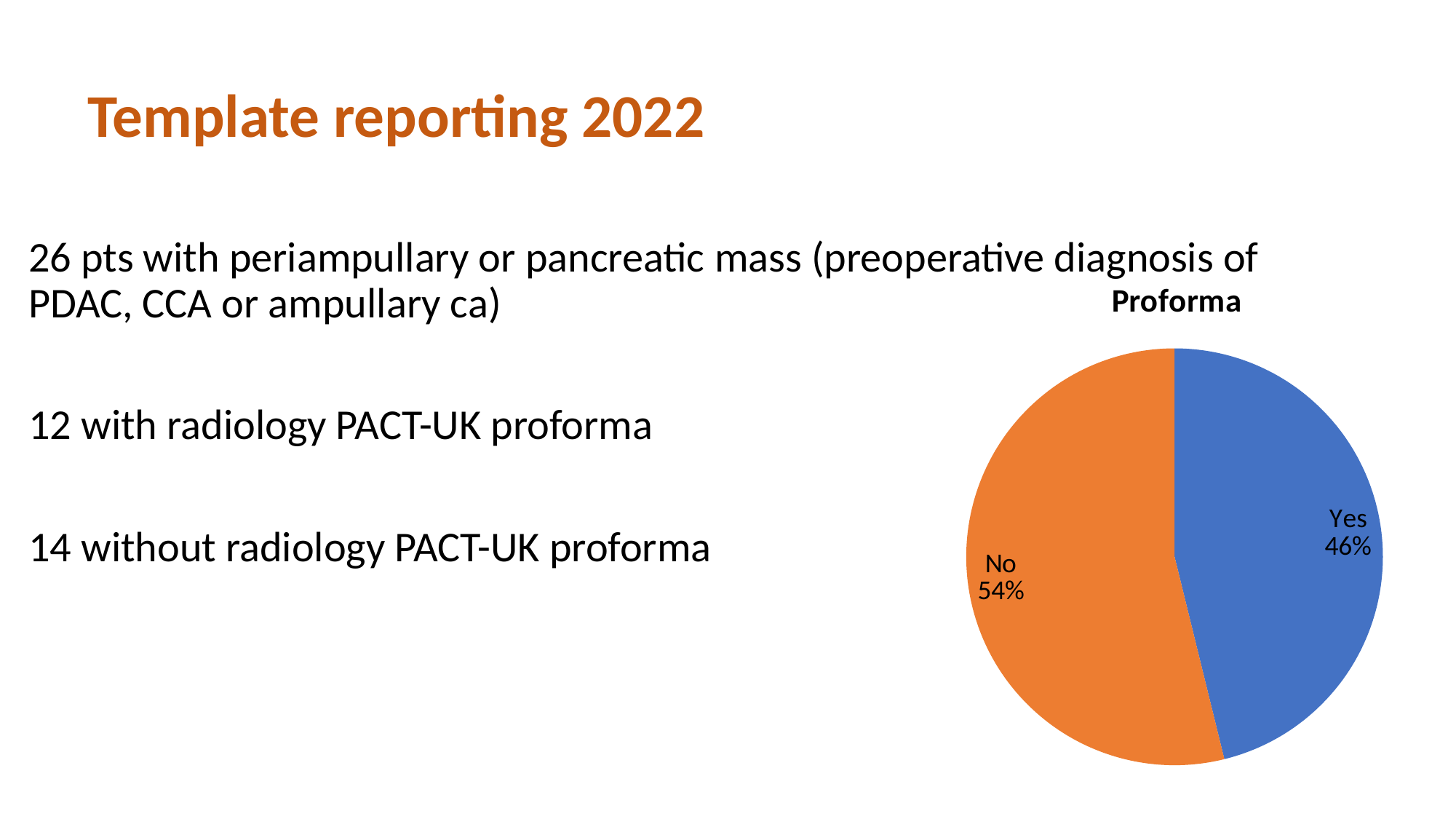

Template reporting 2022

26 pts with periampullary or pancreatic mass (preoperative diagnosis of PDAC, CCA or ampullary ca)

12 with radiology PACT-UK proforma

14 without radiology PACT-UK proforma

### Chart: Proforma

| Category | Proforma  |
|---|---|
| Yes | 12.0 |
| No | 14.0 |